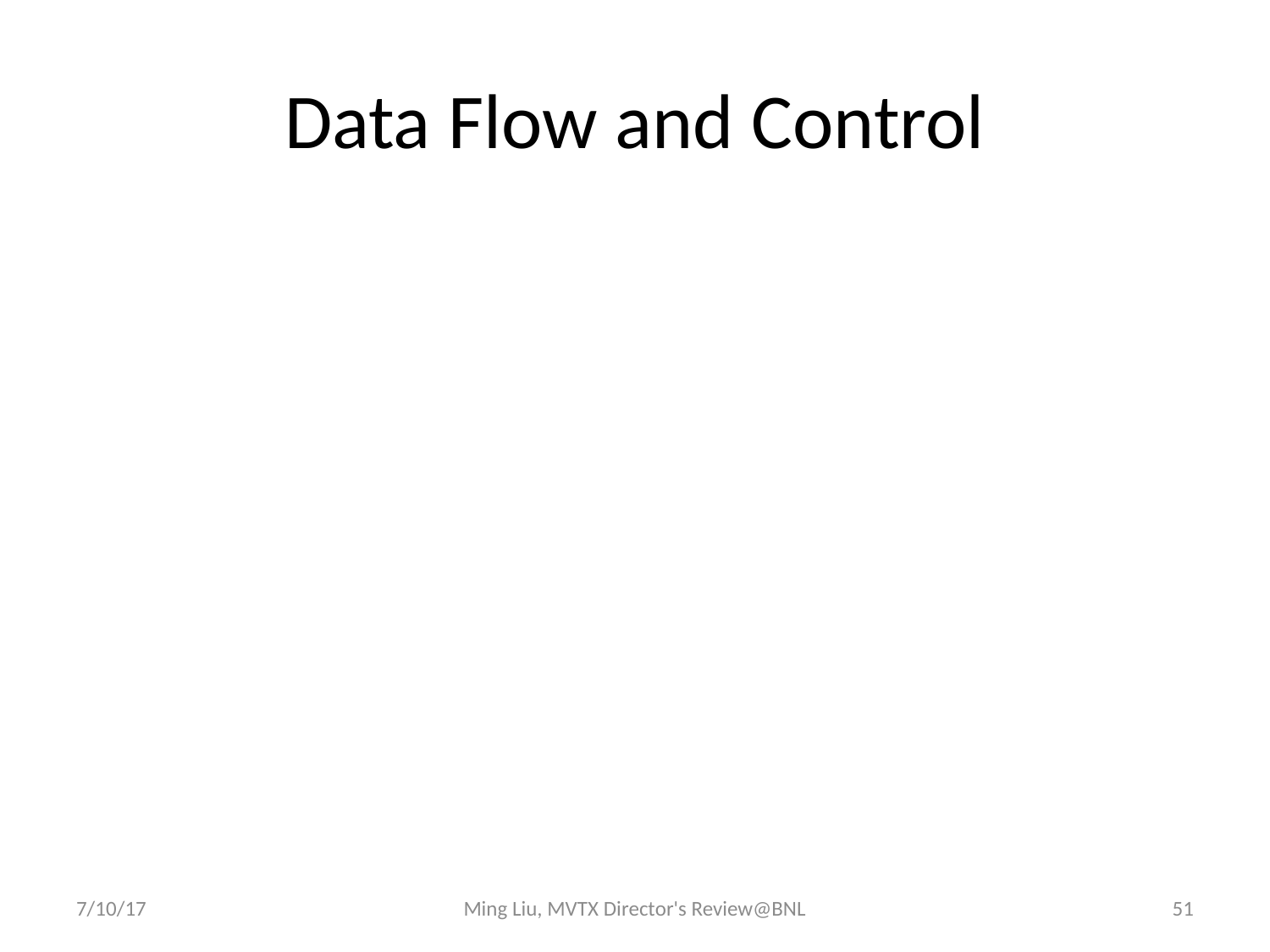

# Data Flow and Control
7/10/17
Ming Liu, MVTX Director's Review@BNL
51